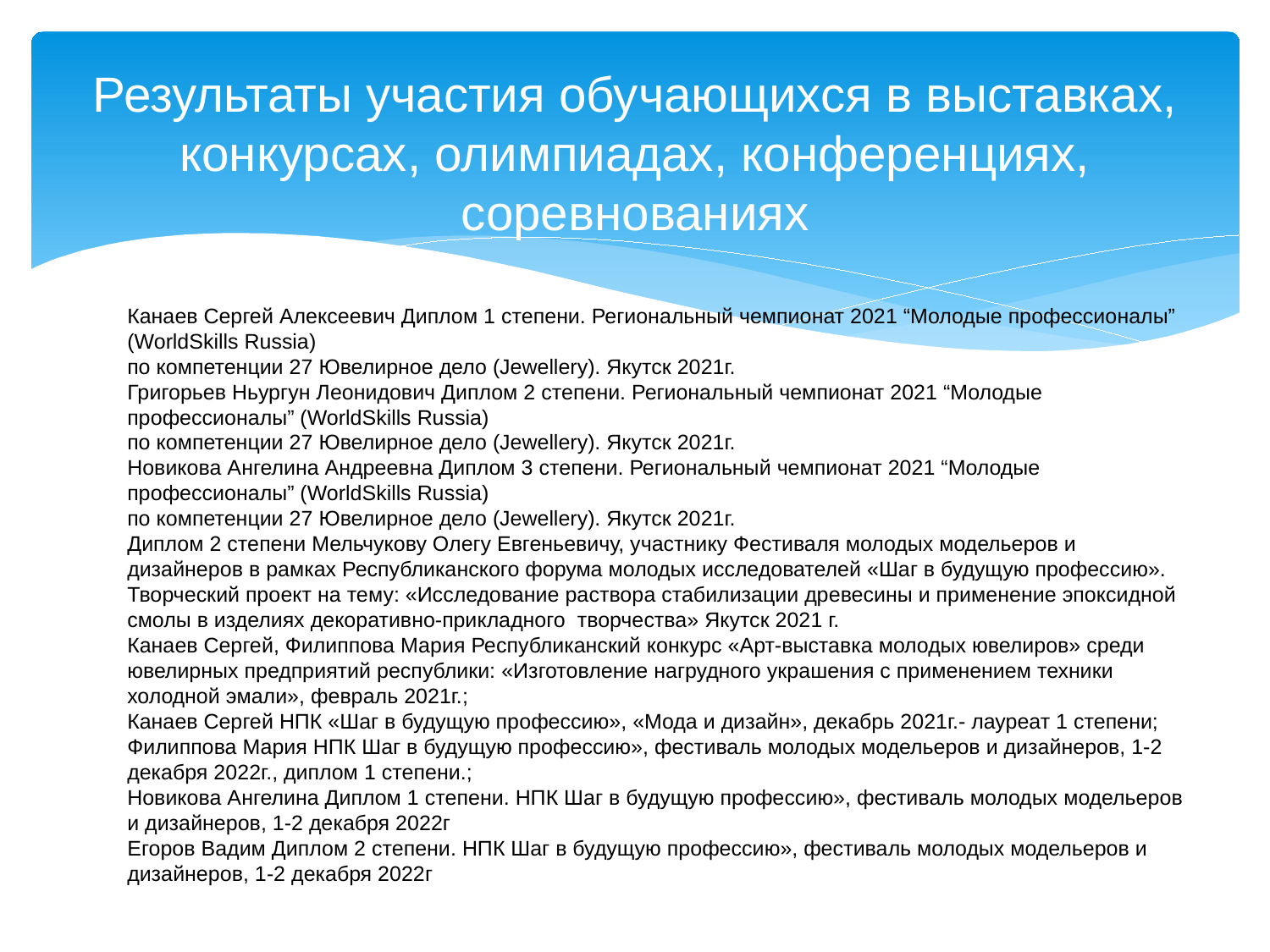

# Результаты участия обучающихся в выставках, конкурсах, олимпиадах, конференциях, соревнованиях
Канаев Сергей Алексеевич Диплом 1 степени. Региональный чемпионат 2021 “Молодые профессионалы” (WorldSkills Russia)
по компетенции 27 Ювелирное дело (Jewellery). Якутск 2021г.
Григорьев Ньургун Леонидович Диплом 2 степени. Региональный чемпионат 2021 “Молодые профессионалы” (WorldSkills Russia)
по компетенции 27 Ювелирное дело (Jewellery). Якутск 2021г.
Новикова Ангелина Андреевна Диплом 3 степени. Региональный чемпионат 2021 “Молодые профессионалы” (WorldSkills Russia)
по компетенции 27 Ювелирное дело (Jewellery). Якутск 2021г.
Диплом 2 степени Мельчукову Олегу Евгеньевичу, участнику Фестиваля молодых модельеров и дизайнеров в рамках Республиканского форума молодых исследователей «Шаг в будущую профессию». Творческий проект на тему: «Исследование раствора стабилизации древесины и применение эпоксидной смолы в изделиях декоративно-прикладного  творчества» Якутск 2021 г.
Канаев Сергей, Филиппова Мария Республиканский конкурс «Арт-выставка молодых ювелиров» среди ювелирных предприятий республики: «Изготовление нагрудного украшения с применением техники холодной эмали», февраль 2021г.;
Канаев Сергей НПК «Шаг в будущую профессию», «Мода и дизайн», декабрь 2021г.- лауреат 1 степени;
Филиппова Мария НПК Шаг в будущую профессию», фестиваль молодых модельеров и дизайнеров, 1-2 декабря 2022г., диплом 1 степени.;
Новикова Ангелина Диплом 1 степени. НПК Шаг в будущую профессию», фестиваль молодых модельеров и дизайнеров, 1-2 декабря 2022г
Егоров Вадим Диплом 2 степени. НПК Шаг в будущую профессию», фестиваль молодых модельеров и дизайнеров, 1-2 декабря 2022г